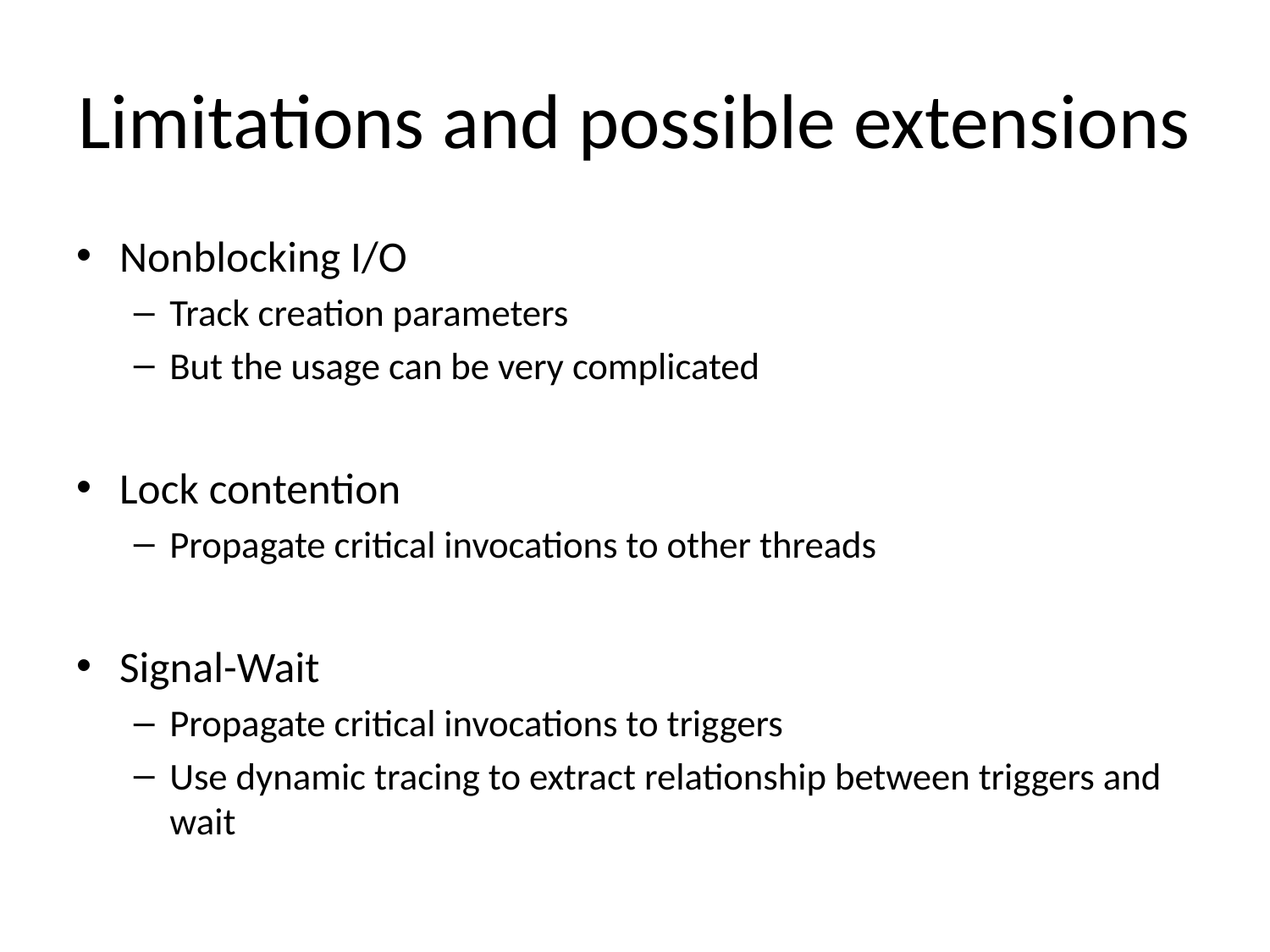

# Limitations and possible extensions
Nonblocking I/O
Track creation parameters
But the usage can be very complicated

Lock contention
Propagate critical invocations to other threads

Signal-Wait
Propagate critical invocations to triggers
Use dynamic tracing to extract relationship between triggers and wait